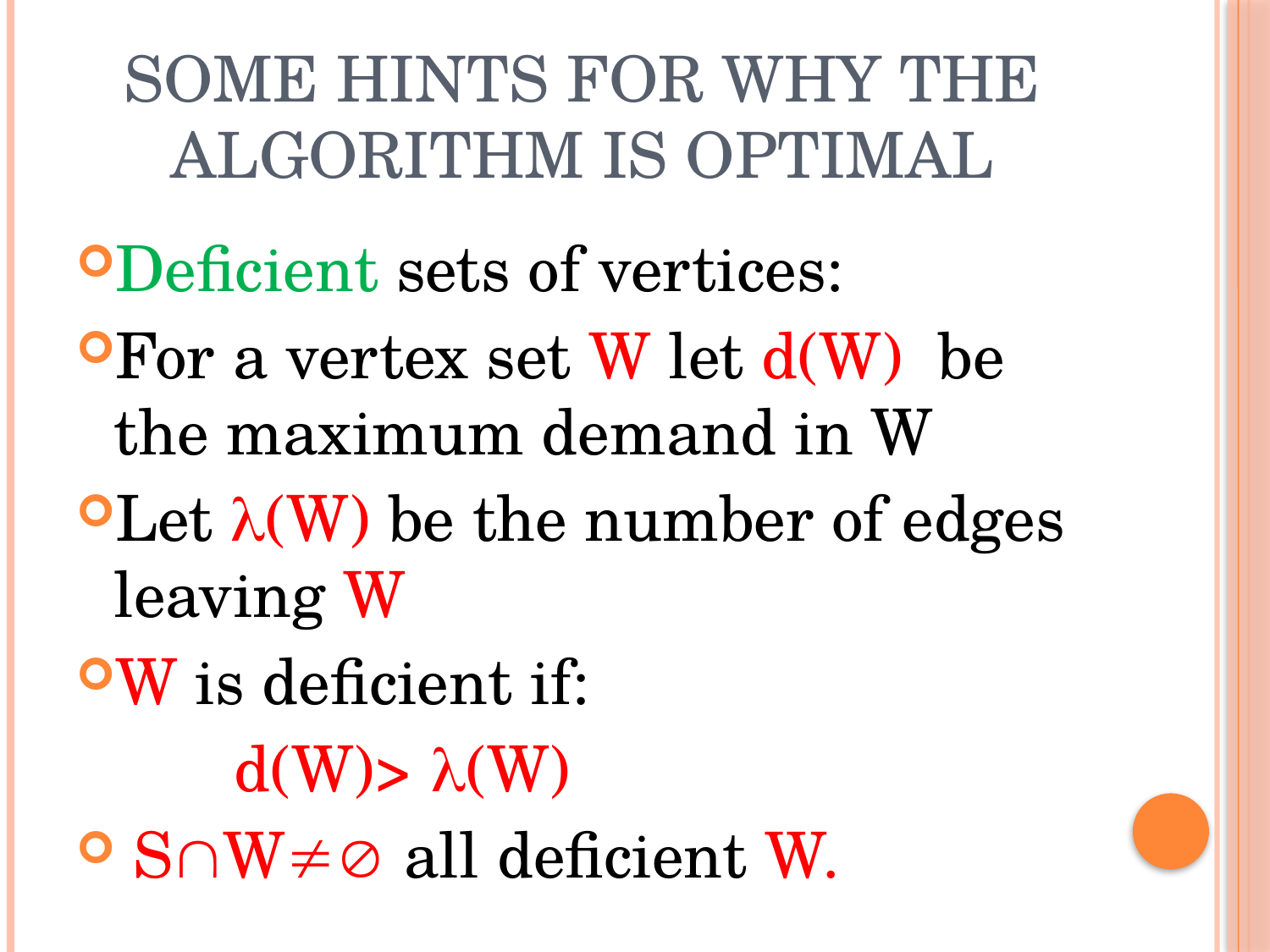

# Some hints for why the algorithm is optimal
Deficient sets of vertices:
For a vertex set W let d(W)  be the maximum demand in W
Let λ(W) be the number of edges leaving W
W is deficient if:
         d(W)> λ(W)
 S∩W≠∅ all deficient W.